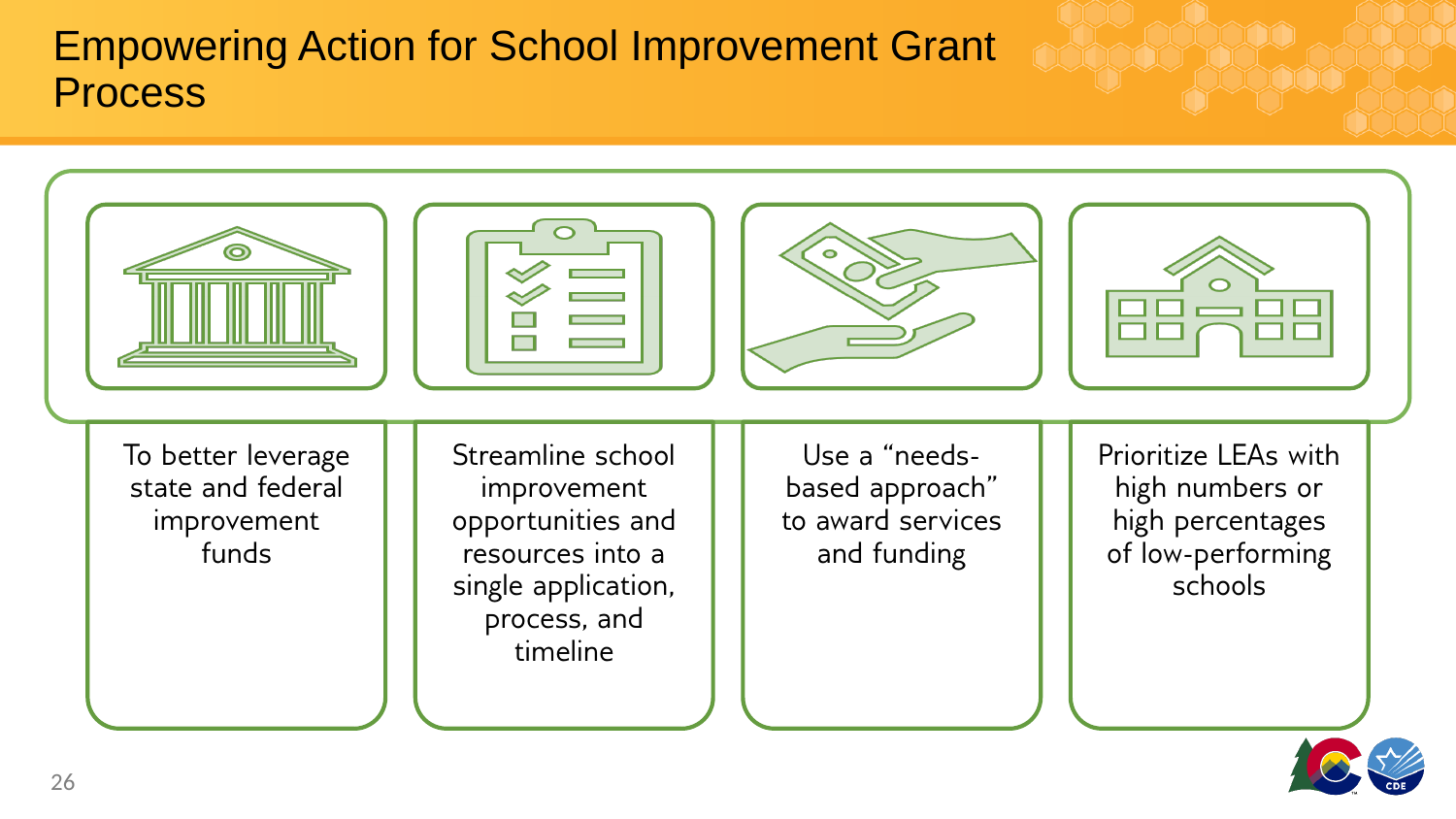

# Empowering Action for School Improvement Grant Process

To better leverage state and federal improvement funds
Streamline school improvement opportunities and resources into a single application, process, and timeline
Use a “needs-based approach” to award services and funding
Prioritize LEAs with high numbers or high percentages of low-performing schools

26